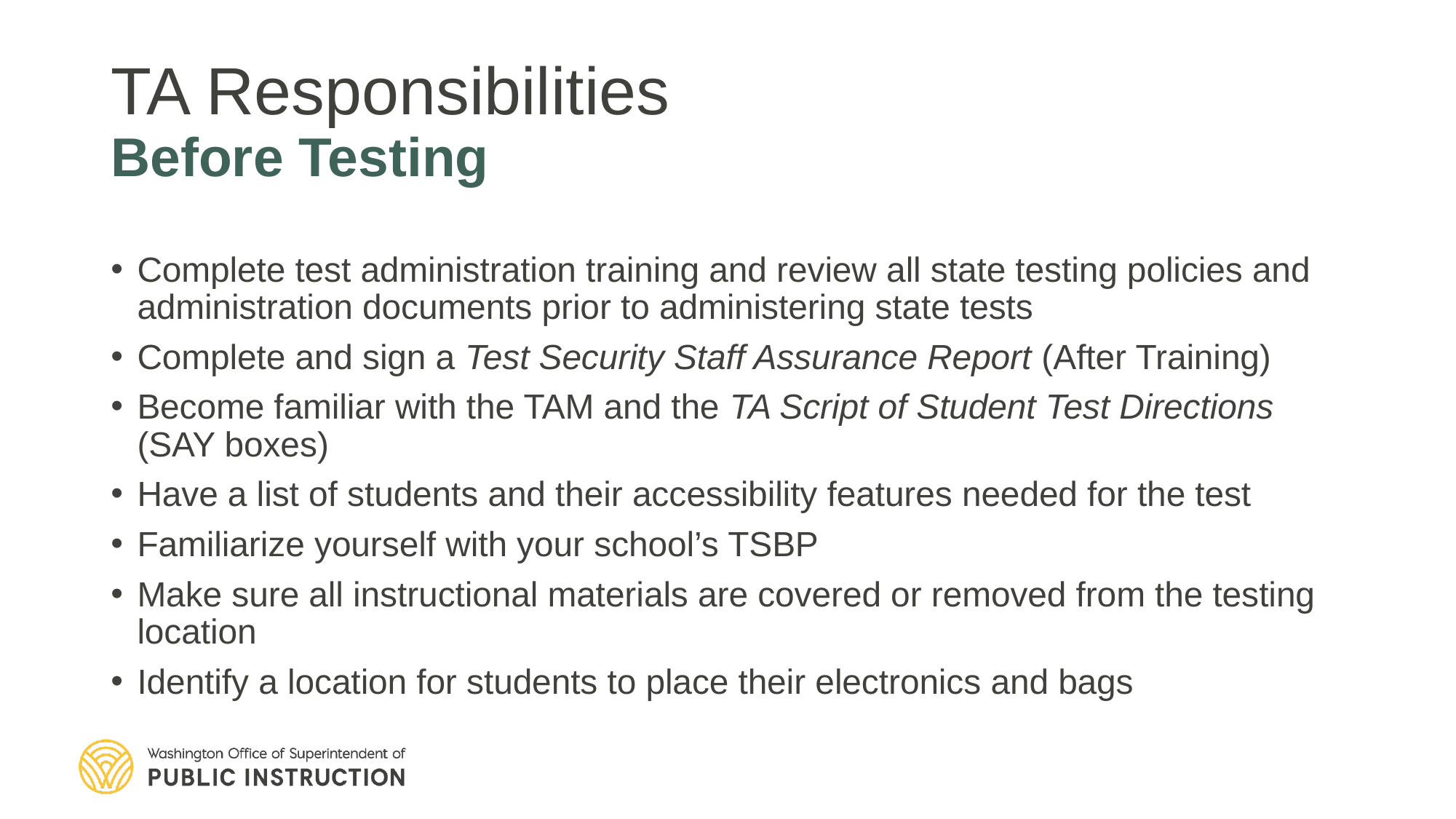

# TA Responsibilities Before Testing
Complete test administration training and review all state testing policies and administration documents prior to administering state tests
Complete and sign a Test Security Staff Assurance Report (After Training)
Become familiar with the TAM and the TA Script of Student Test Directions (SAY boxes)
Have a list of students and their accessibility features needed for the test
Familiarize yourself with your school’s TSBP
Make sure all instructional materials are covered or removed from the testing location
Identify a location for students to place their electronics and bags